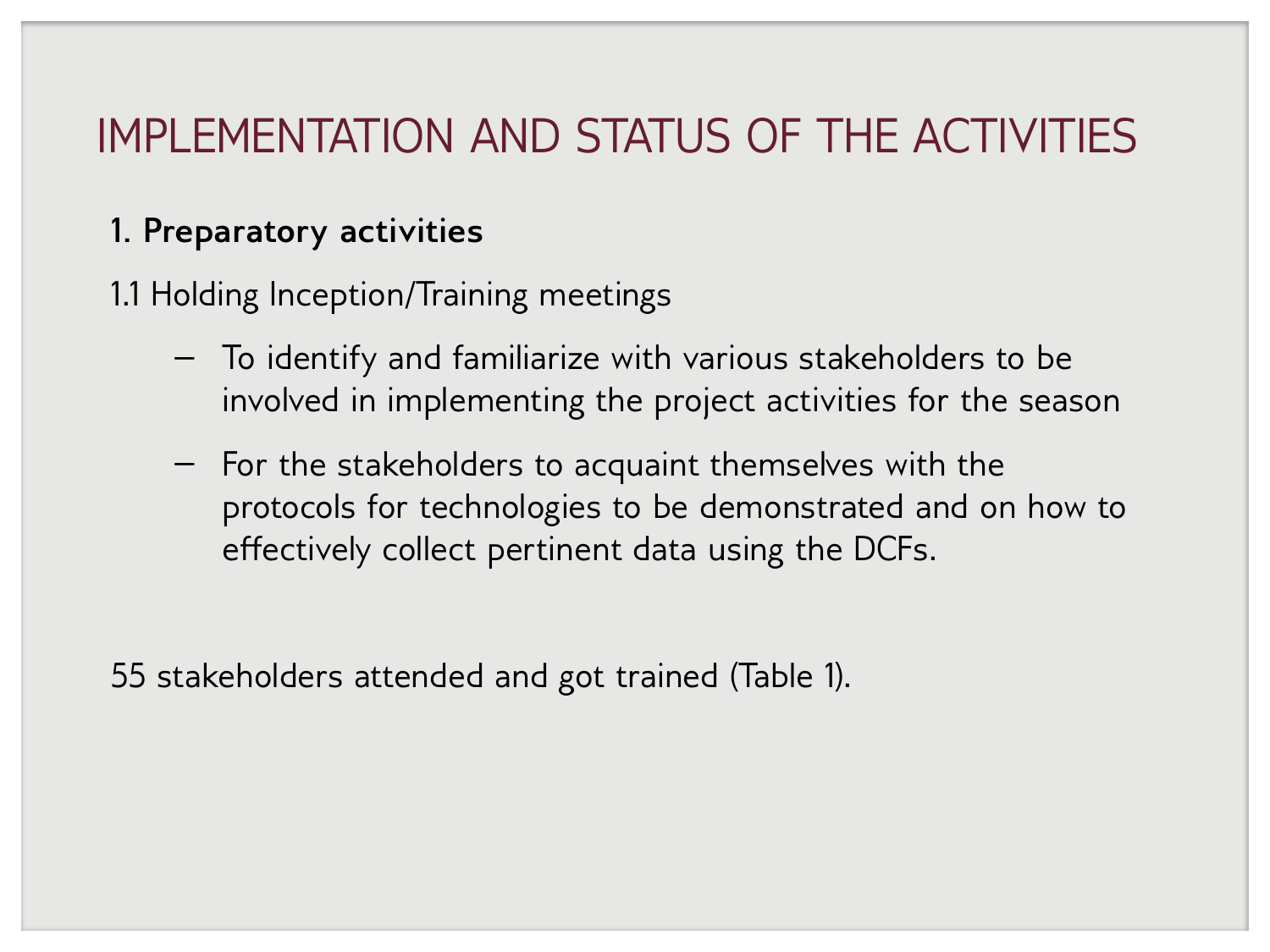

# IMPLEMENTATION AND STATUS OF THE ACTIVITIES
1. Preparatory activities
1.1 Holding Inception/Training meetings
To identify and familiarize with various stakeholders to be involved in implementing the project activities for the season
For the stakeholders to acquaint themselves with the protocols for technologies to be demonstrated and on how to effectively collect pertinent data using the DCFs.

55 stakeholders attended and got trained (Table 1).